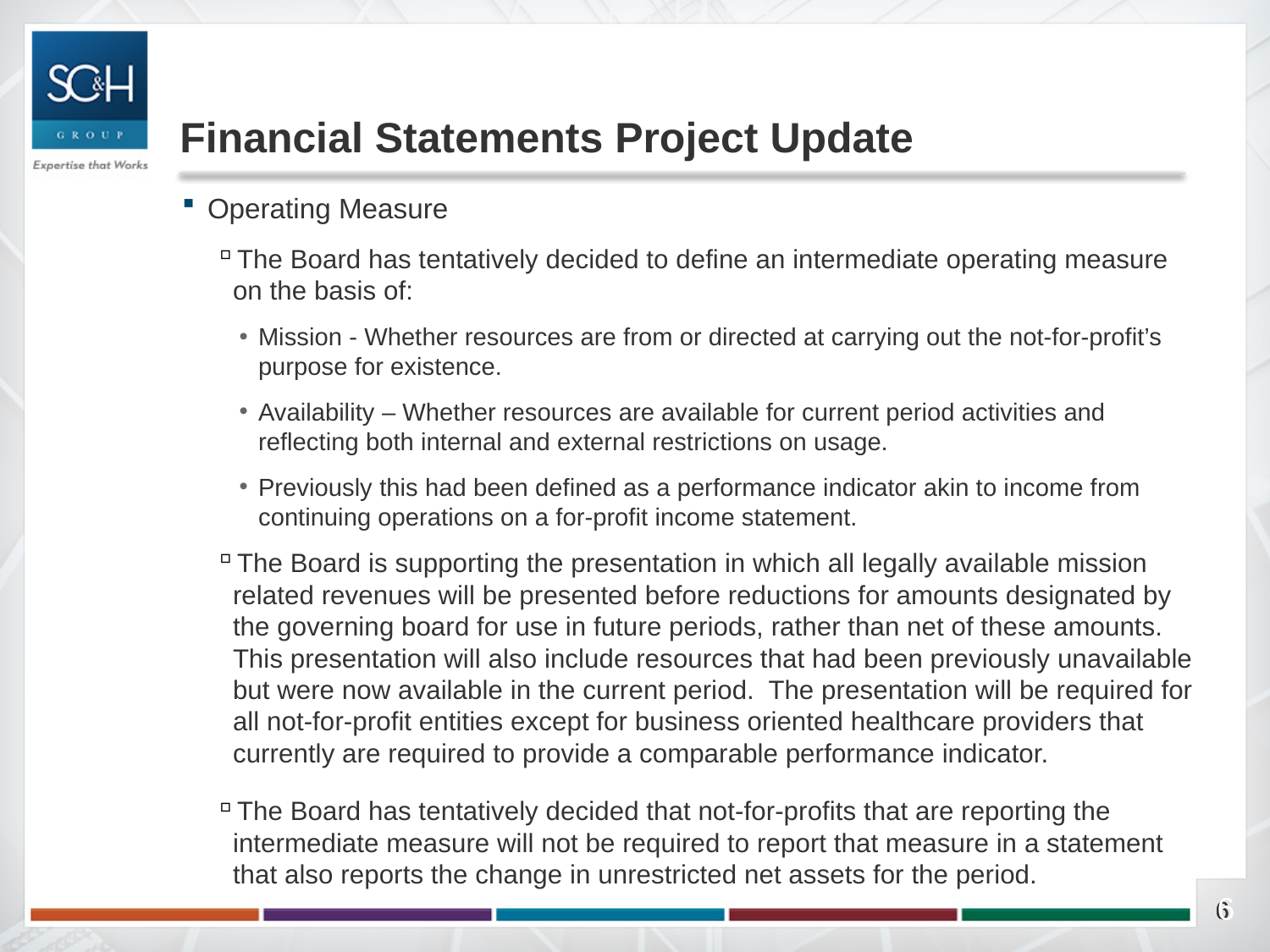

# Financial Statements Project Update
Operating Measure
The Board has tentatively decided to define an intermediate operating measure on the basis of:
Mission - Whether resources are from or directed at carrying out the not-for-profit’s purpose for existence.
Availability – Whether resources are available for current period activities and reflecting both internal and external restrictions on usage.
Previously this had been defined as a performance indicator akin to income from continuing operations on a for-profit income statement.
The Board is supporting the presentation in which all legally available mission related revenues will be presented before reductions for amounts designated by the governing board for use in future periods, rather than net of these amounts. This presentation will also include resources that had been previously unavailable but were now available in the current period.  The presentation will be required for all not-for-profit entities except for business oriented healthcare providers that currently are required to provide a comparable performance indicator.
The Board has tentatively decided that not-for-profits that are reporting the intermediate measure will not be required to report that measure in a statement that also reports the change in unrestricted net assets for the period.

6